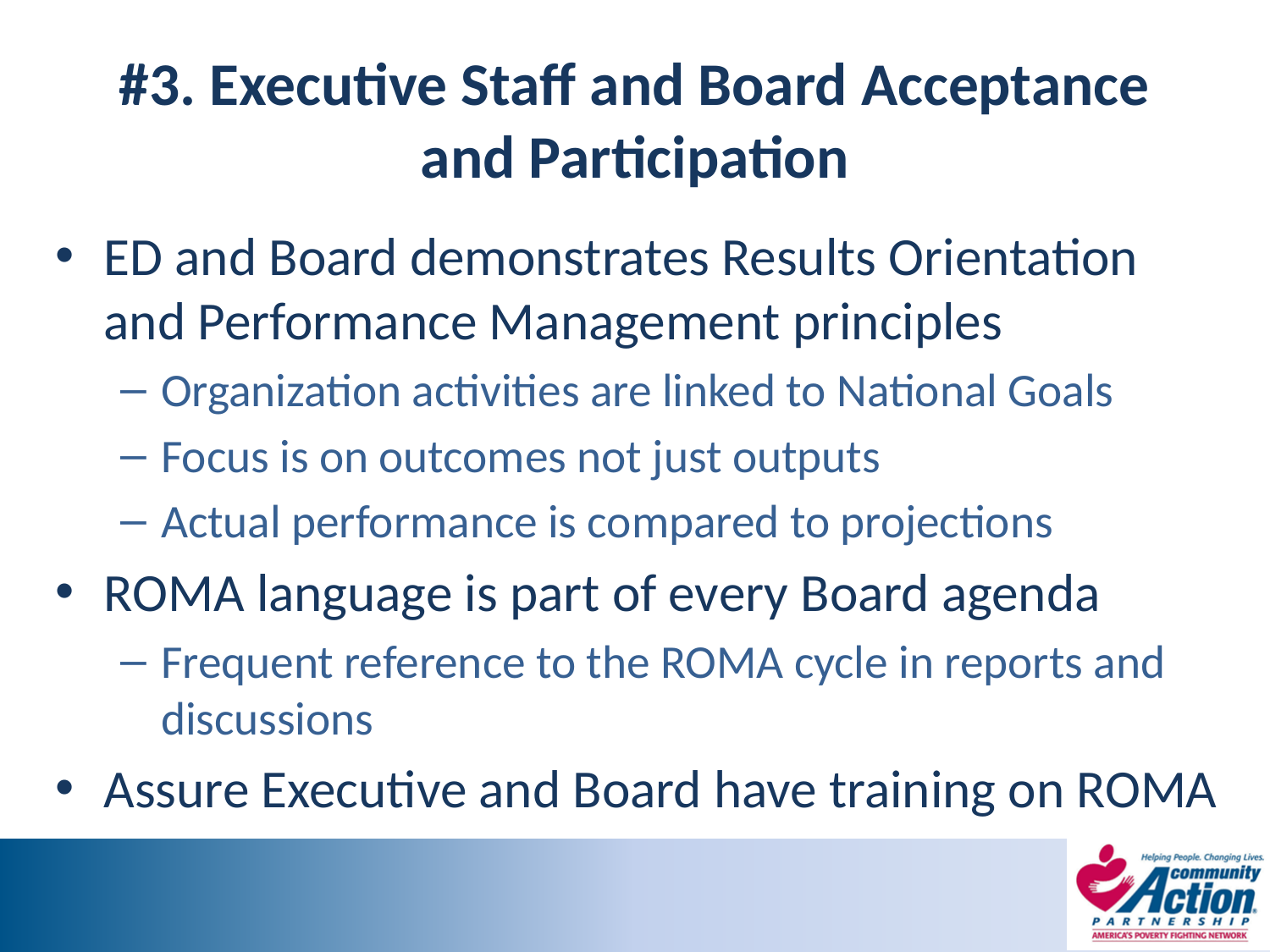

# #3. Executive Staff and Board Acceptance and Participation
ED and Board demonstrates Results Orientation and Performance Management principles
Organization activities are linked to National Goals
Focus is on outcomes not just outputs
Actual performance is compared to projections
ROMA language is part of every Board agenda
Frequent reference to the ROMA cycle in reports and discussions
Assure Executive and Board have training on ROMA